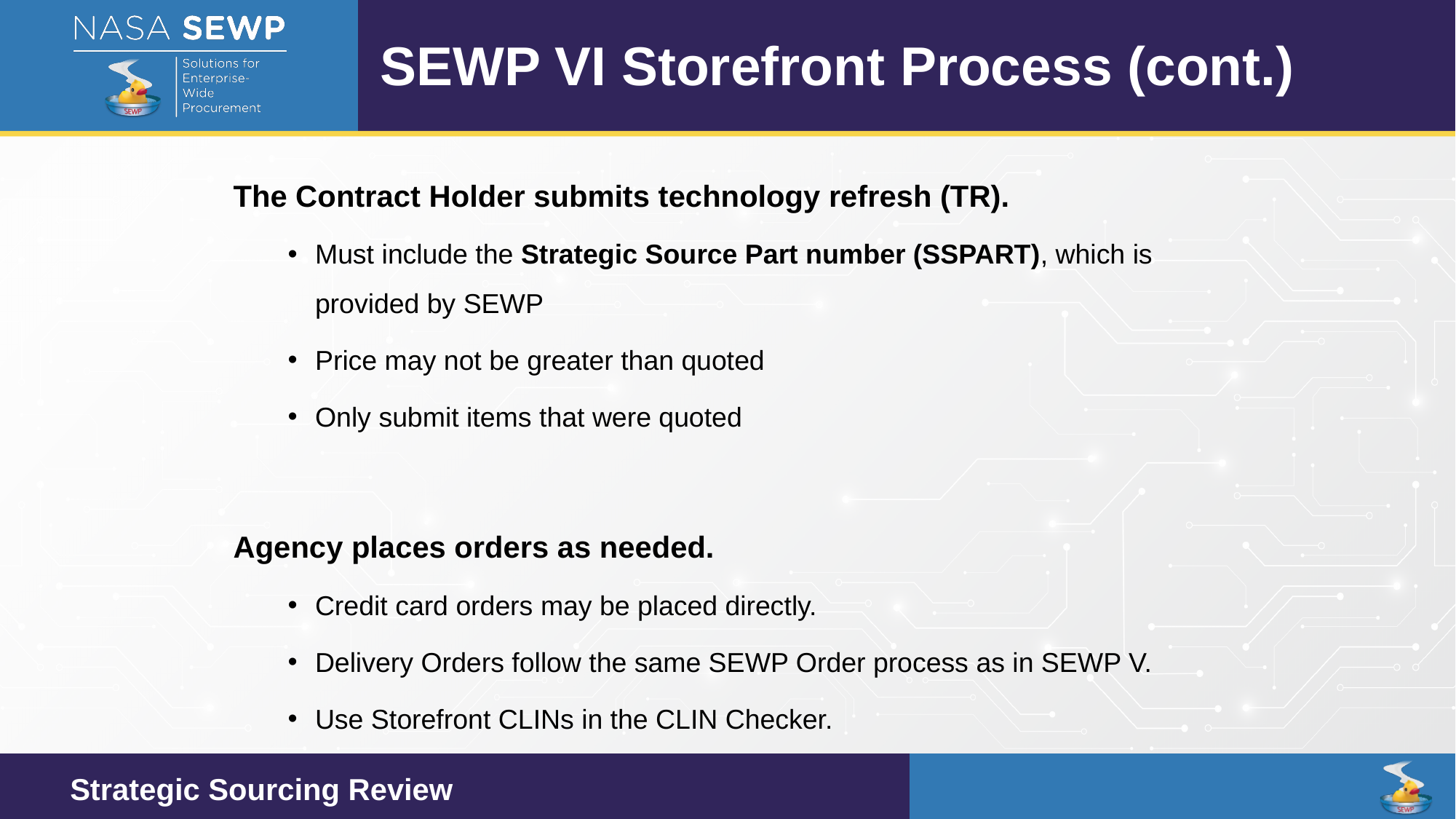

SEWP VI Storefront Process (cont.)
The Contract Holder submits technology refresh (TR).
Must include the Strategic Source Part number (SSPART), which is provided by SEWP
Price may not be greater than quoted
Only submit items that were quoted

Agency places orders as needed.
Credit card orders may be placed directly.
Delivery Orders follow the same SEWP Order process as in SEWP V.
Use Storefront CLINs in the CLIN Checker.